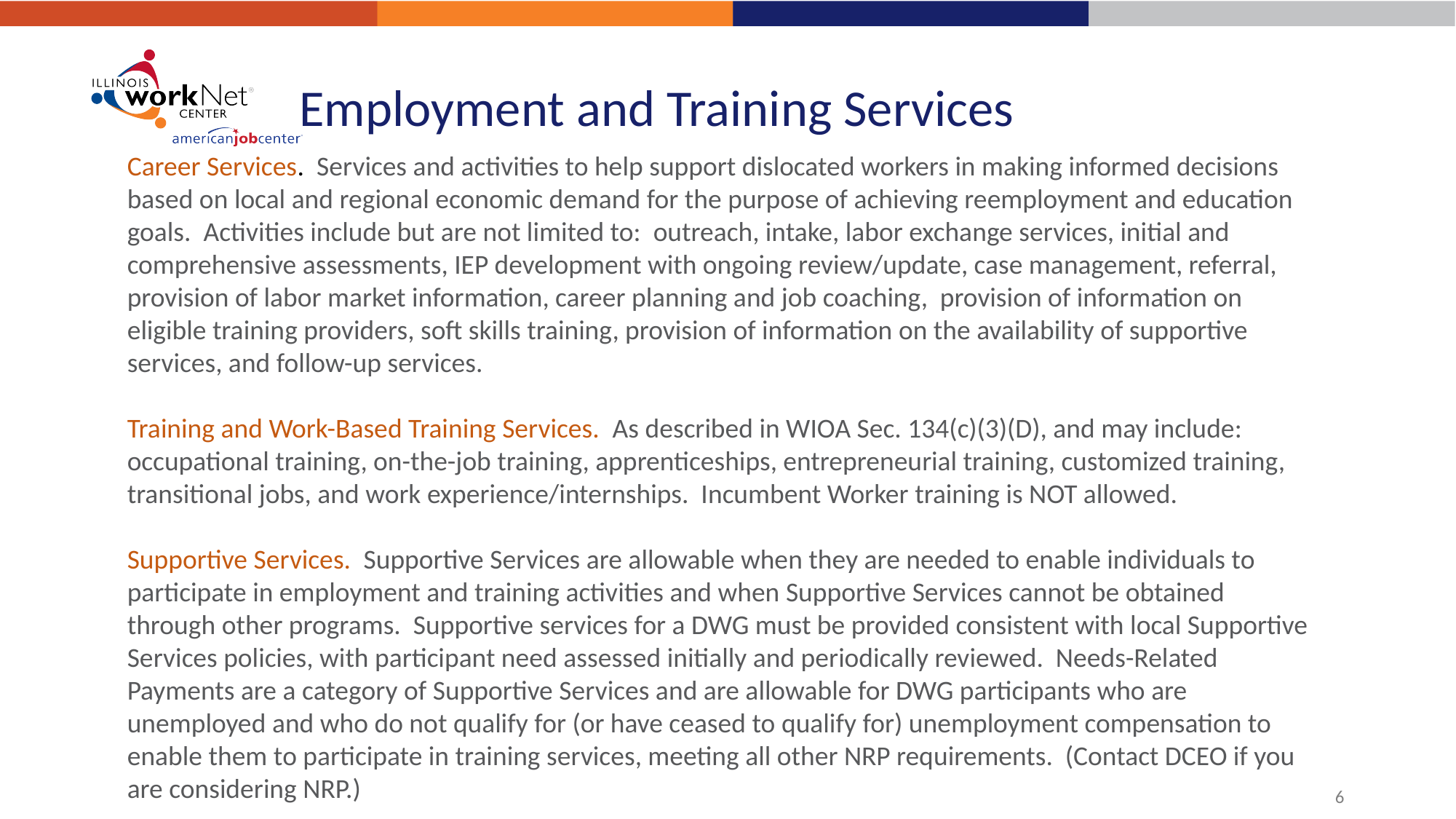

Employment and Training Services
Career Services.  Services and activities to help support dislocated workers in making informed decisions based on local and regional economic demand for the purpose of achieving reemployment and education goals.  Activities include but are not limited to:  outreach, intake, labor exchange services, initial and comprehensive assessments, IEP development with ongoing review/update, case management, referral, provision of labor market information, career planning and job coaching,  provision of information on eligible training providers, soft skills training, provision of information on the availability of supportive services, and follow-up services.

Training and Work-Based Training Services.  As described in WIOA Sec. 134(c)(3)(D), and may include:  occupational training, on-the-job training, apprenticeships, entrepreneurial training, customized training,  transitional jobs, and work experience/internships.  Incumbent Worker training is NOT allowed.

Supportive Services.  Supportive Services are allowable when they are needed to enable individuals to participate in employment and training activities and when Supportive Services cannot be obtained through other programs.  Supportive services for a DWG must be provided consistent with local Supportive Services policies, with participant need assessed initially and periodically reviewed.  Needs-Related Payments are a category of Supportive Services and are allowable for DWG participants who are unemployed and who do not qualify for (or have ceased to qualify for) unemployment compensation to enable them to participate in training services, meeting all other NRP requirements.  (Contact DCEO if you are considering NRP.)
6